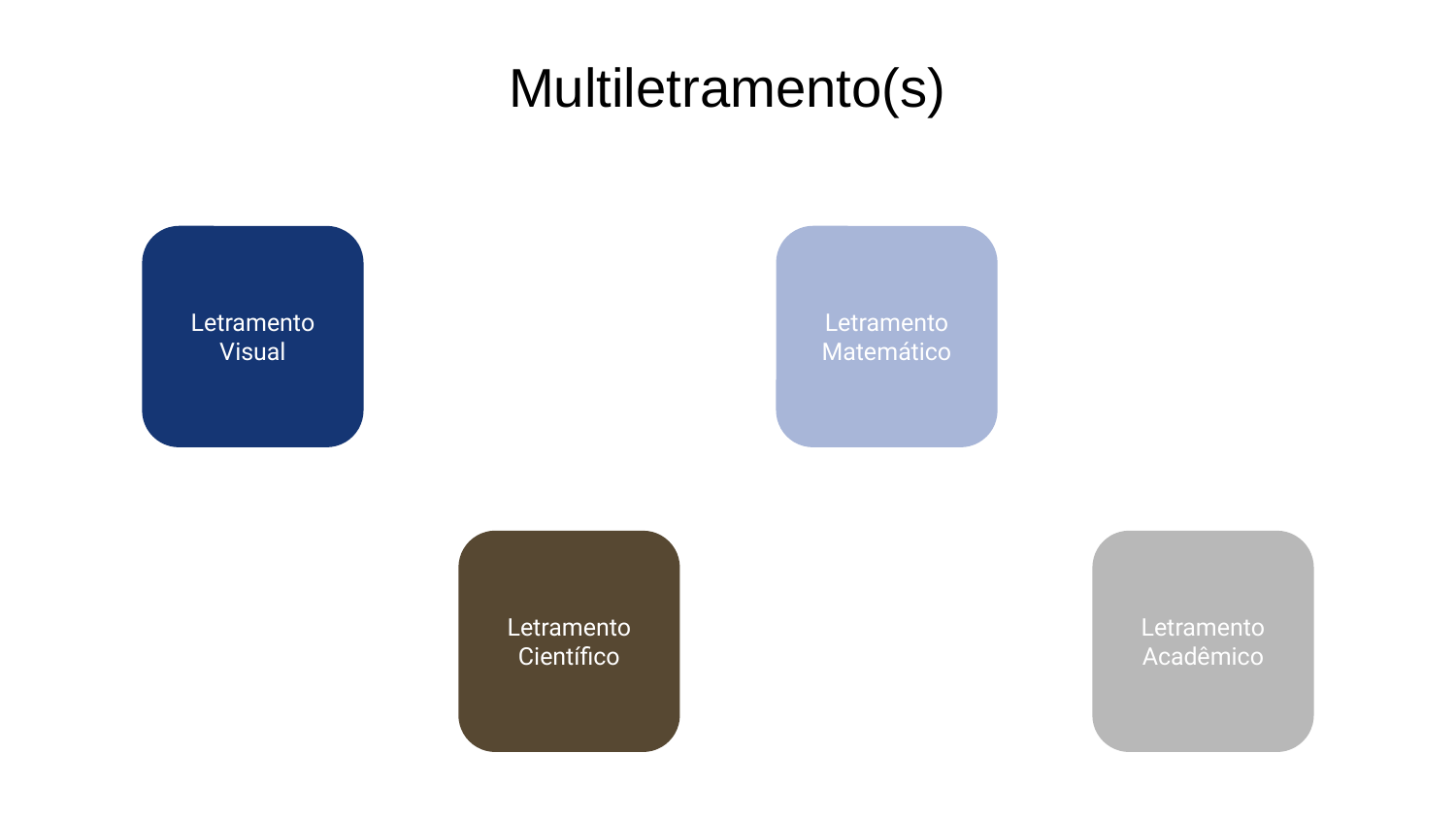

# Multiletramento(s)
Letramento
Visual
Letramento Matemático
Letramento
Científico
Letramento Acadêmico